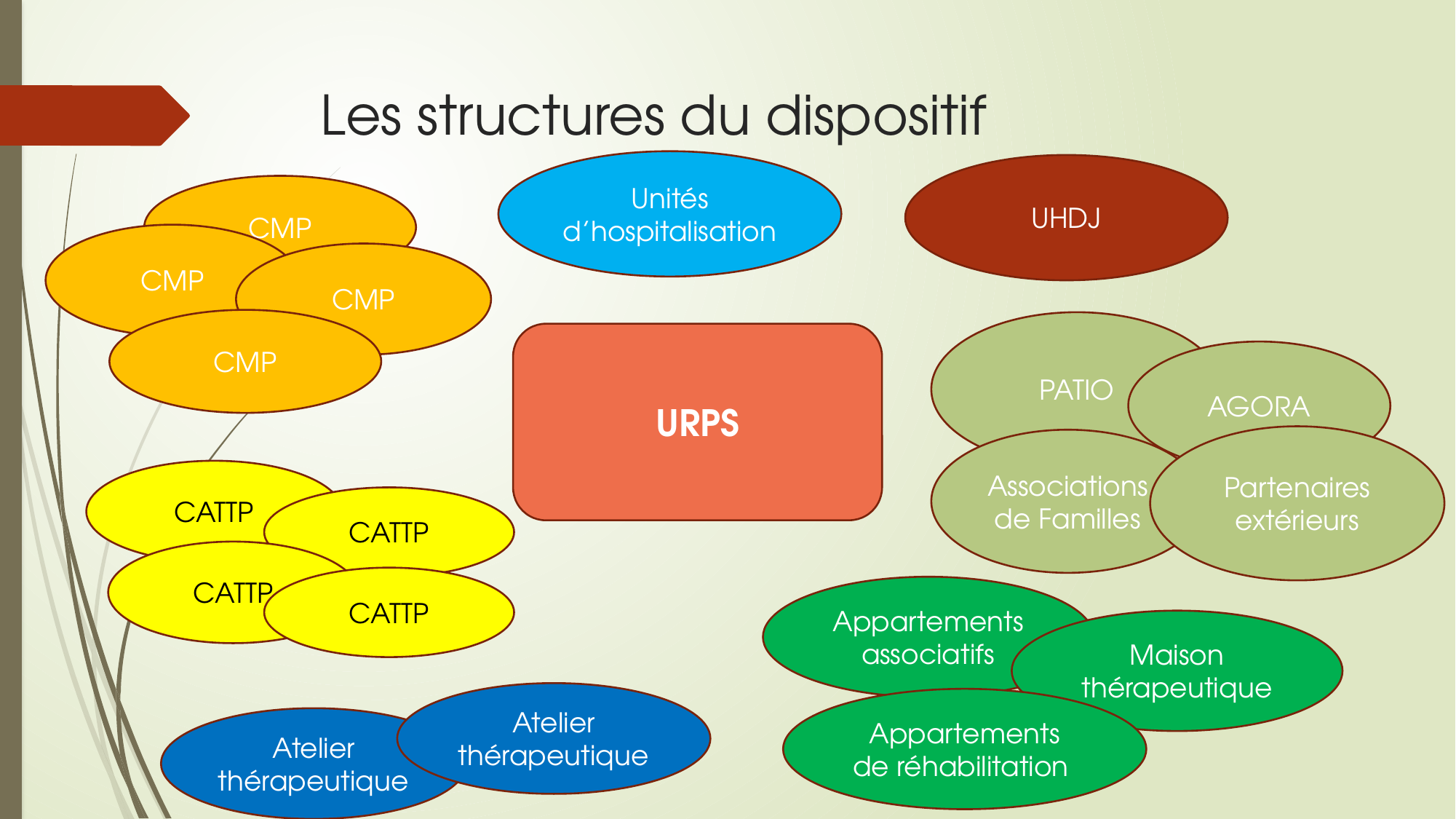

# Les structures du dispositif
Unités d’hospitalisation
UHDJ
CMP
CMP
CMP
CMP
PATIO
URPS
AGORA
Partenaires extérieurs
Associations de Familles
CATTP
CATTP
CATTP
CATTP
Appartements associatifs
Maison thérapeutique
Atelier thérapeutique
Appartements de réhabilitation
Atelier thérapeutique